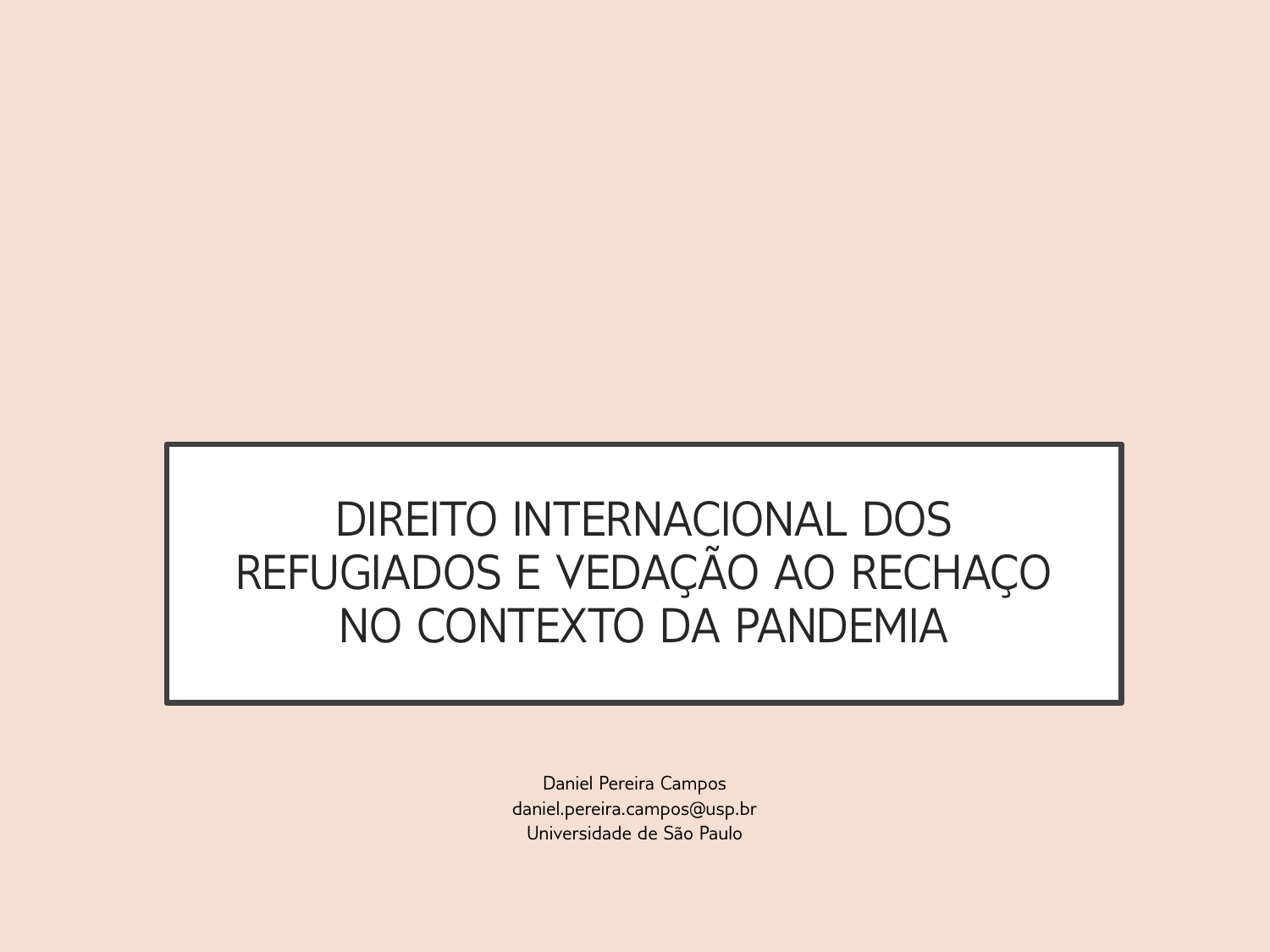

DIREITO INTERNACIONAL DOS REFUGIADOS E VEDAÇÃO AO RECHAÇO NO CONTEXTO DA PANDEMIA

Daniel Pereira Campos
daniel.pereira.campos@usp.br
Universidade de São Paulo